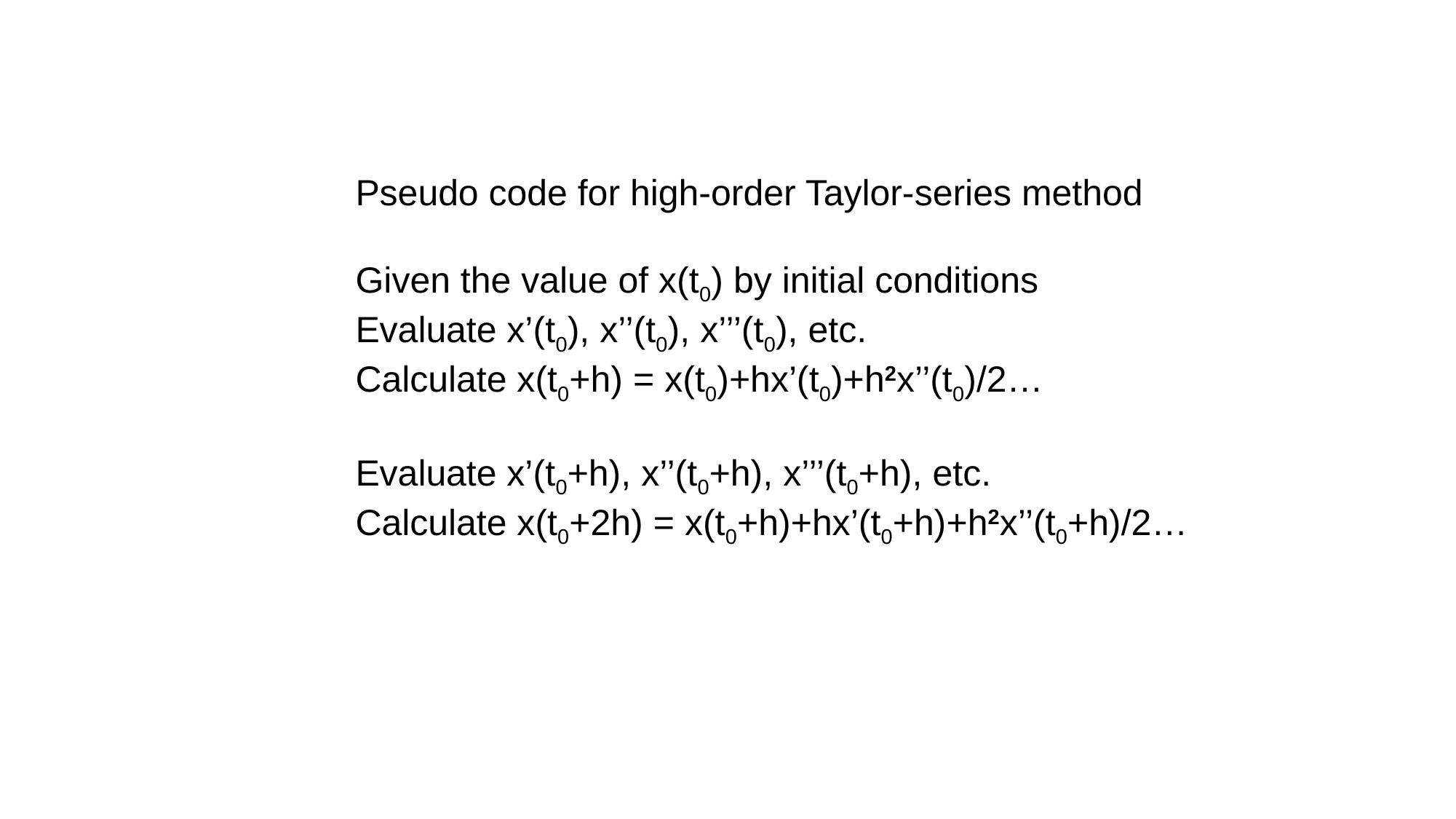

Pseudo code for high-order Taylor-series method

Given the value of x(t0) by initial conditions
Evaluate x’(t0), x’’(t0), x’’’(t0), etc.
Calculate x(t0+h) = x(t0)+hx’(t0)+h2x’’(t0)/2…

Evaluate x’(t0+h), x’’(t0+h), x’’’(t0+h), etc.
Calculate x(t0+2h) = x(t0+h)+hx’(t0+h)+h2x’’(t0+h)/2…